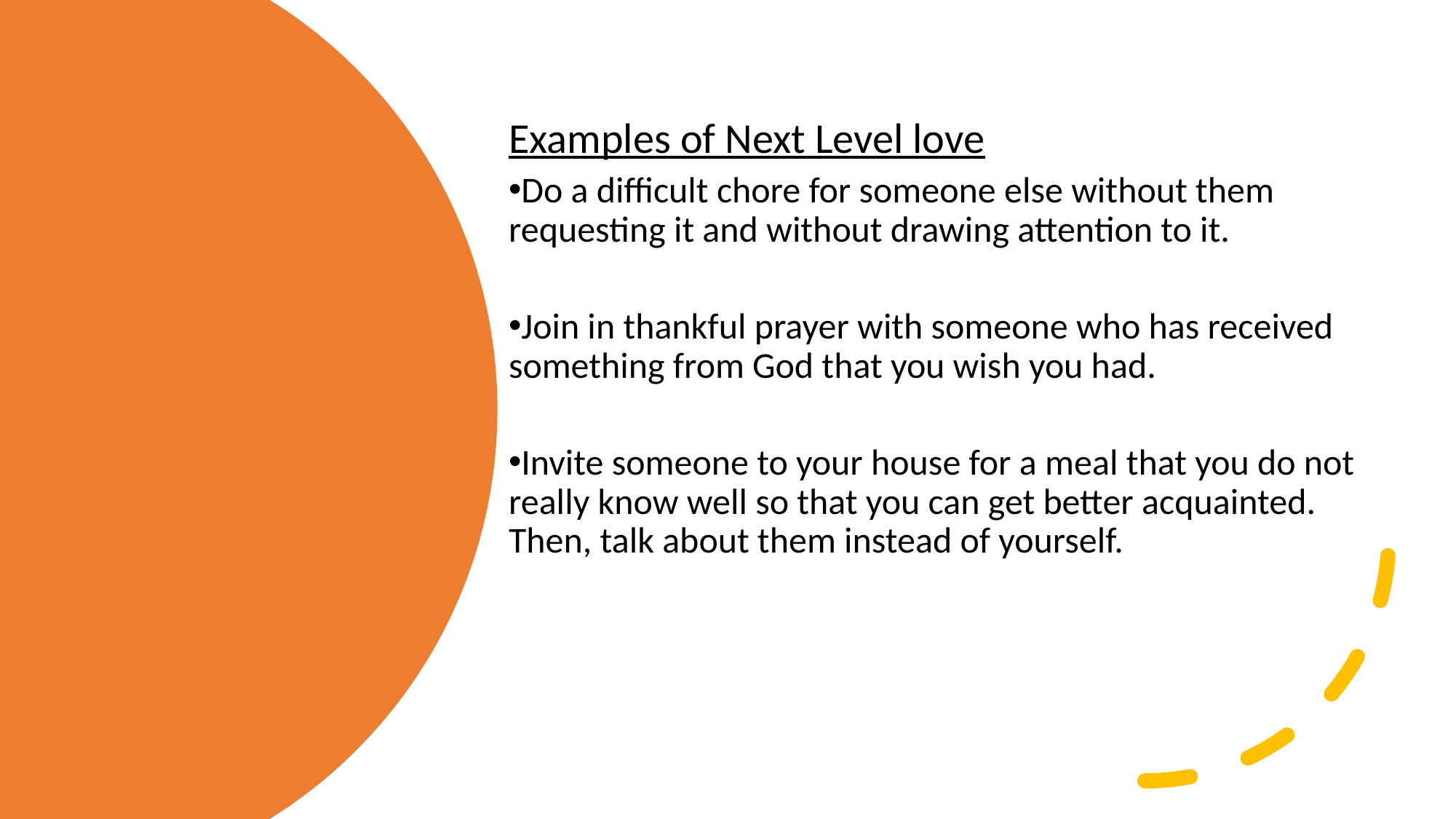

Examples of Next Level love
Do a difficult chore for someone else without them requesting it and without drawing attention to it.

Join in thankful prayer with someone who has received something from God that you wish you had.

Invite someone to your house for a meal that you do not really know well so that you can get better acquainted. Then, talk about them instead of yourself.